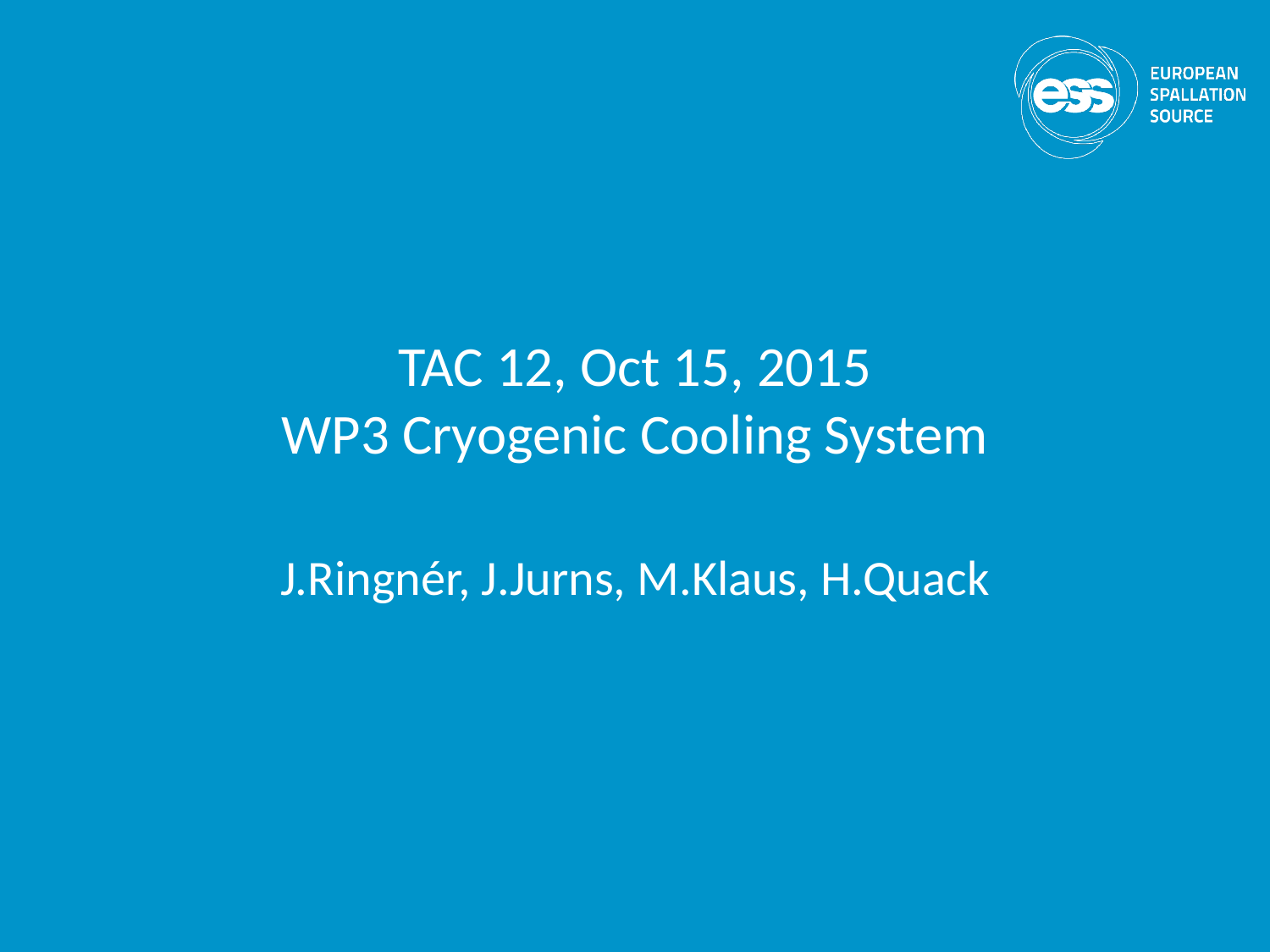

# TAC 12, Oct 15, 2015 WP3 Cryogenic Cooling System
J.Ringnér, J.Jurns, M.Klaus, H.Quack